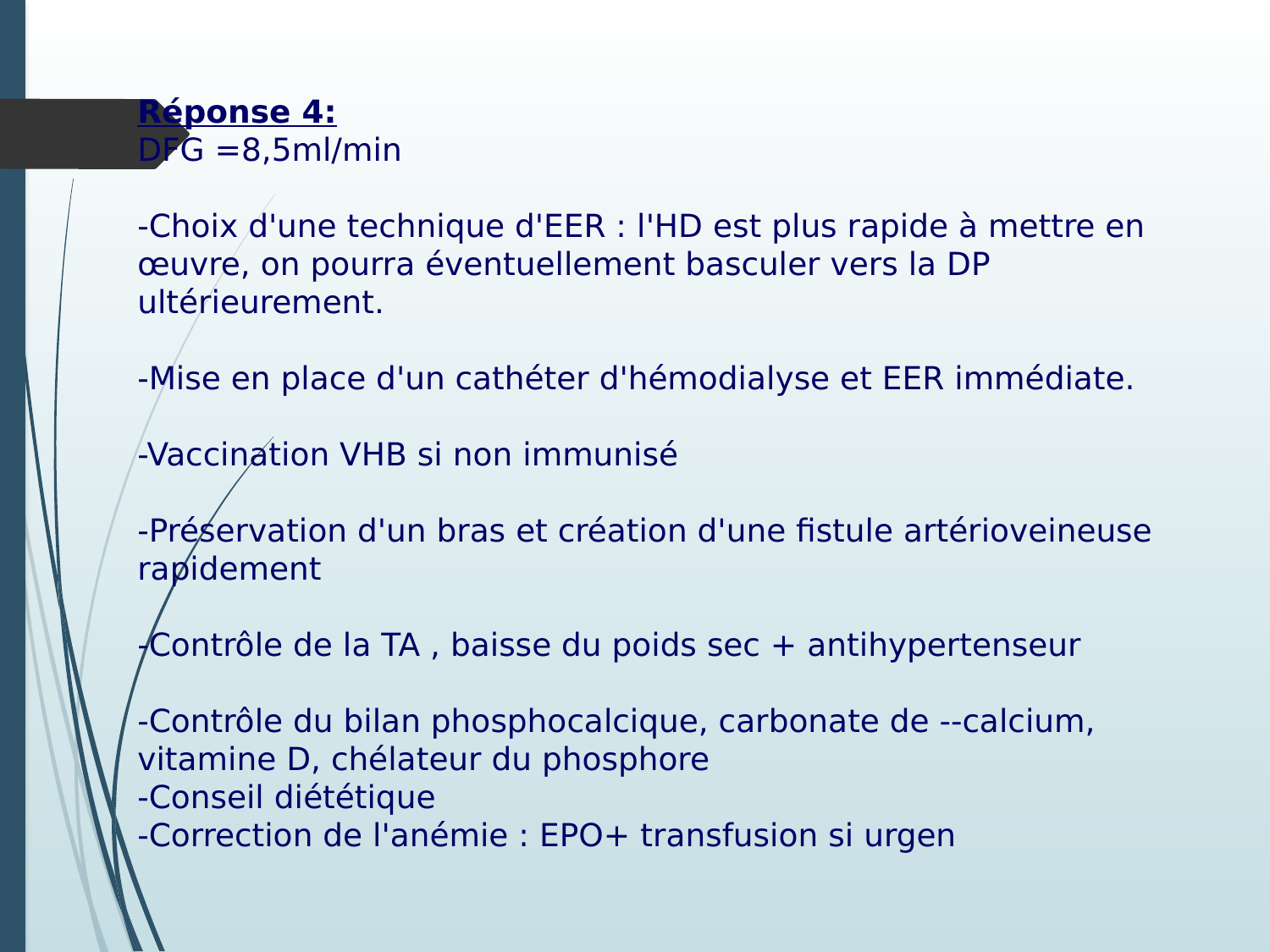

Réponse 4:
DFG =8,5ml/min
-Choix d'une technique d'EER : l'HD est plus rapide à mettre en œuvre, on pourra éventuellement basculer vers la DP ultérieurement.
-Mise en place d'un cathéter d'hémodialyse et EER immédiate.
-Vaccination VHB si non immunisé
-Préservation d'un bras et création d'une fistule artérioveineuse rapidement
-Contrôle de la TA , baisse du poids sec + antihypertenseur
-Contrôle du bilan phosphocalcique, carbonate de --calcium, vitamine D, chélateur du phosphore
-Conseil diététique
-Correction de l'anémie : EPO+ transfusion si urgen